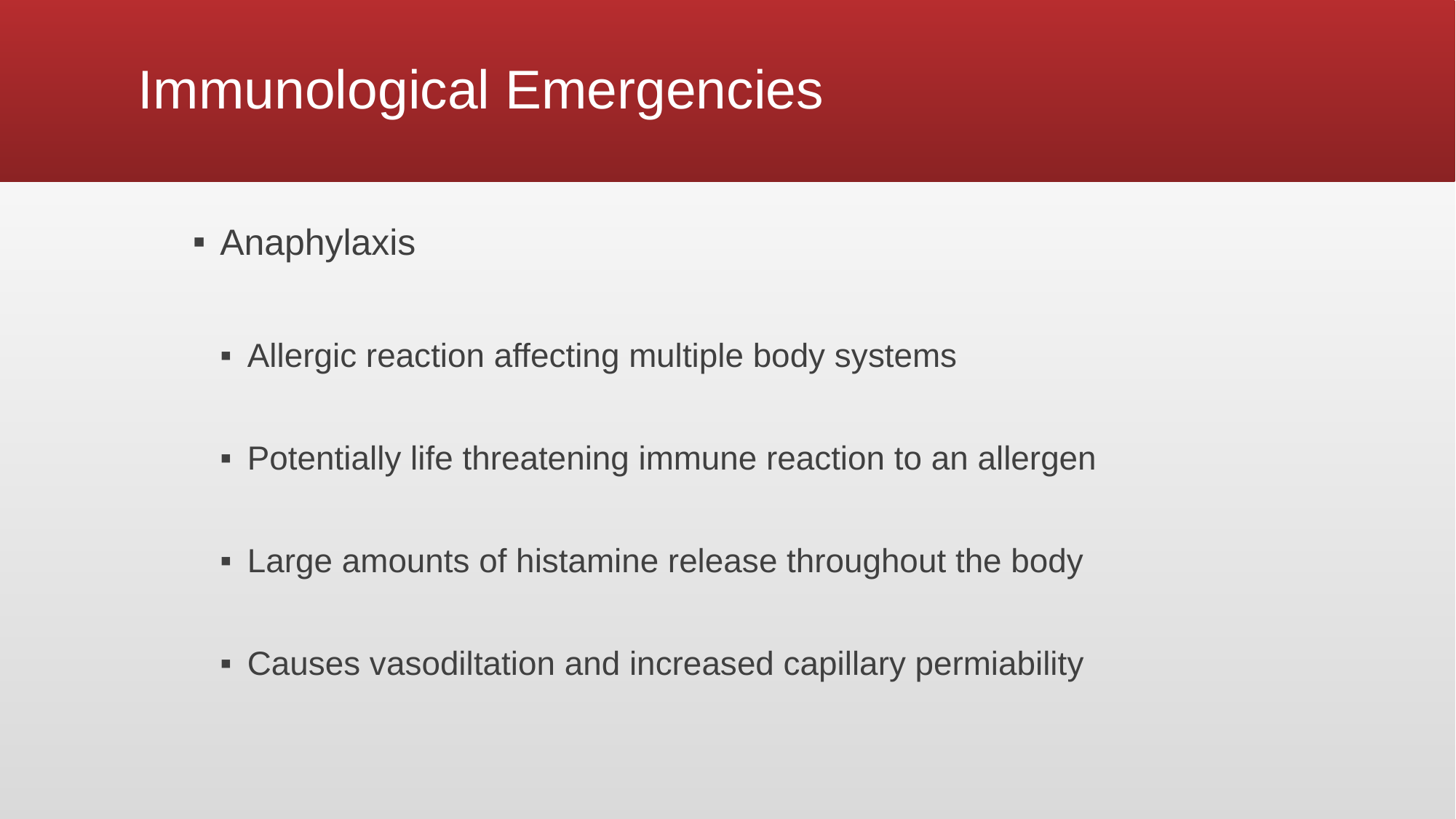

# Immunological Emergencies
Anaphylaxis

Allergic reaction affecting multiple body systems

Potentially life threatening immune reaction to an allergen

Large amounts of histamine release throughout the body

Causes vasodiltation and increased capillary permiability